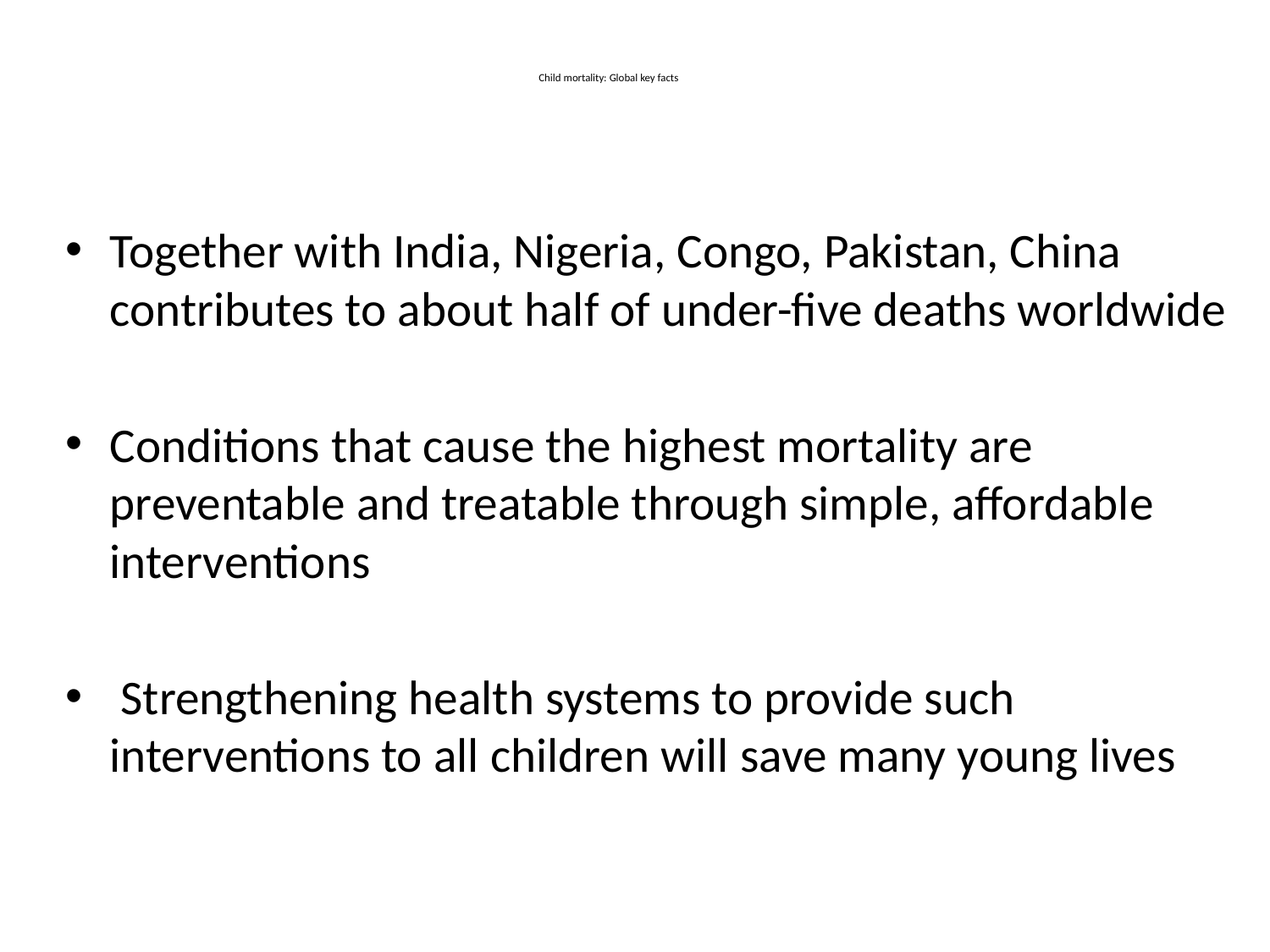

# Child mortality: Global key facts

Together with India, Nigeria, Congo, Pakistan, China contributes to about half of under-five deaths worldwide

Conditions that cause the highest mortality are preventable and treatable through simple, affordable interventions

 Strengthening health systems to provide such interventions to all children will save many young lives